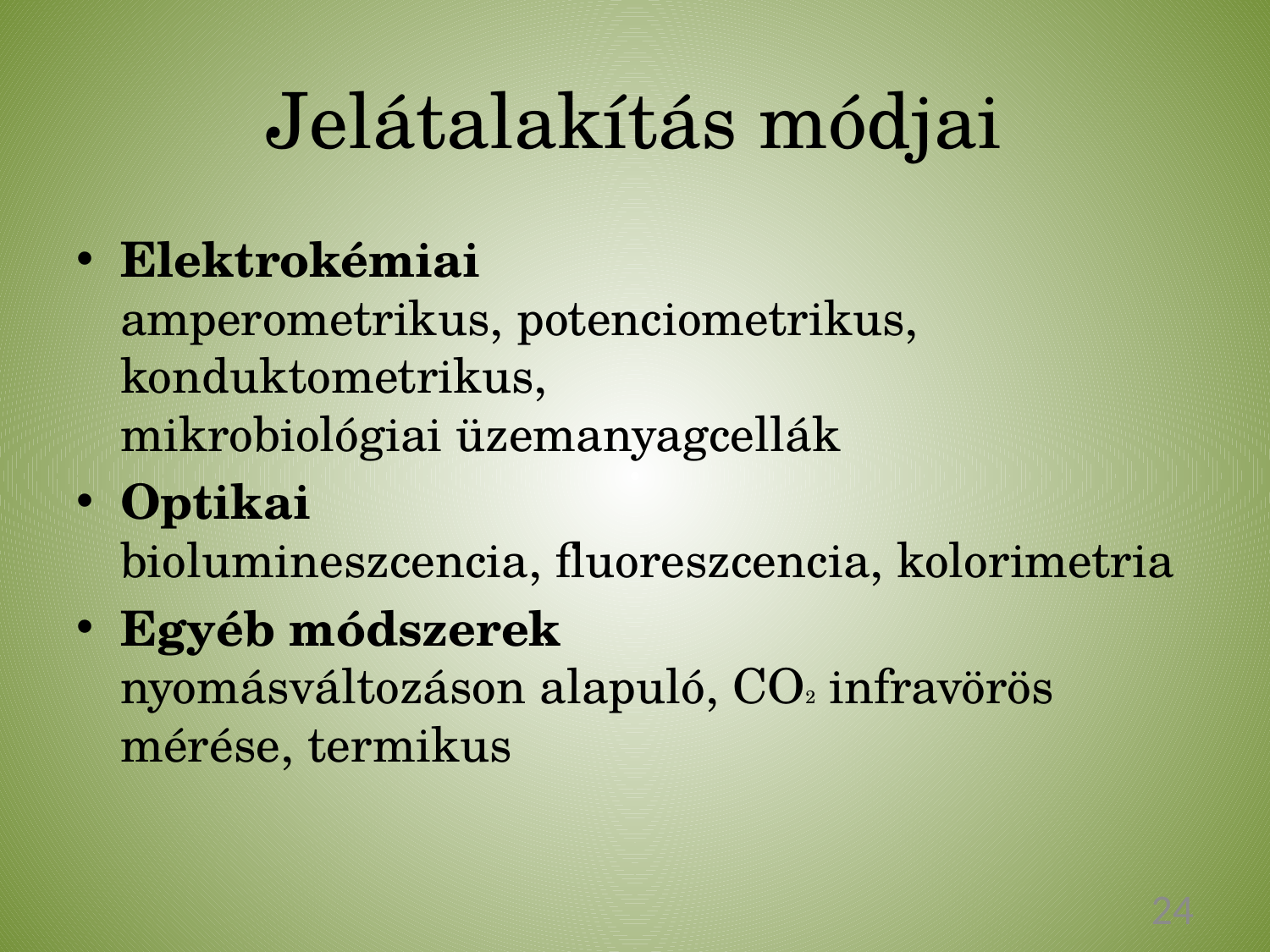

# Jelátalakítás módjai
Elektrokémiai
amperometrikus, potenciometrikus, konduktometrikus,
mikrobiológiai üzemanyagcellák
Optikai
biolumineszcencia, fluoreszcencia, kolorimetria
Egyéb módszerek
nyomásváltozáson alapuló, CO2 infravörös mérése, termikus

24